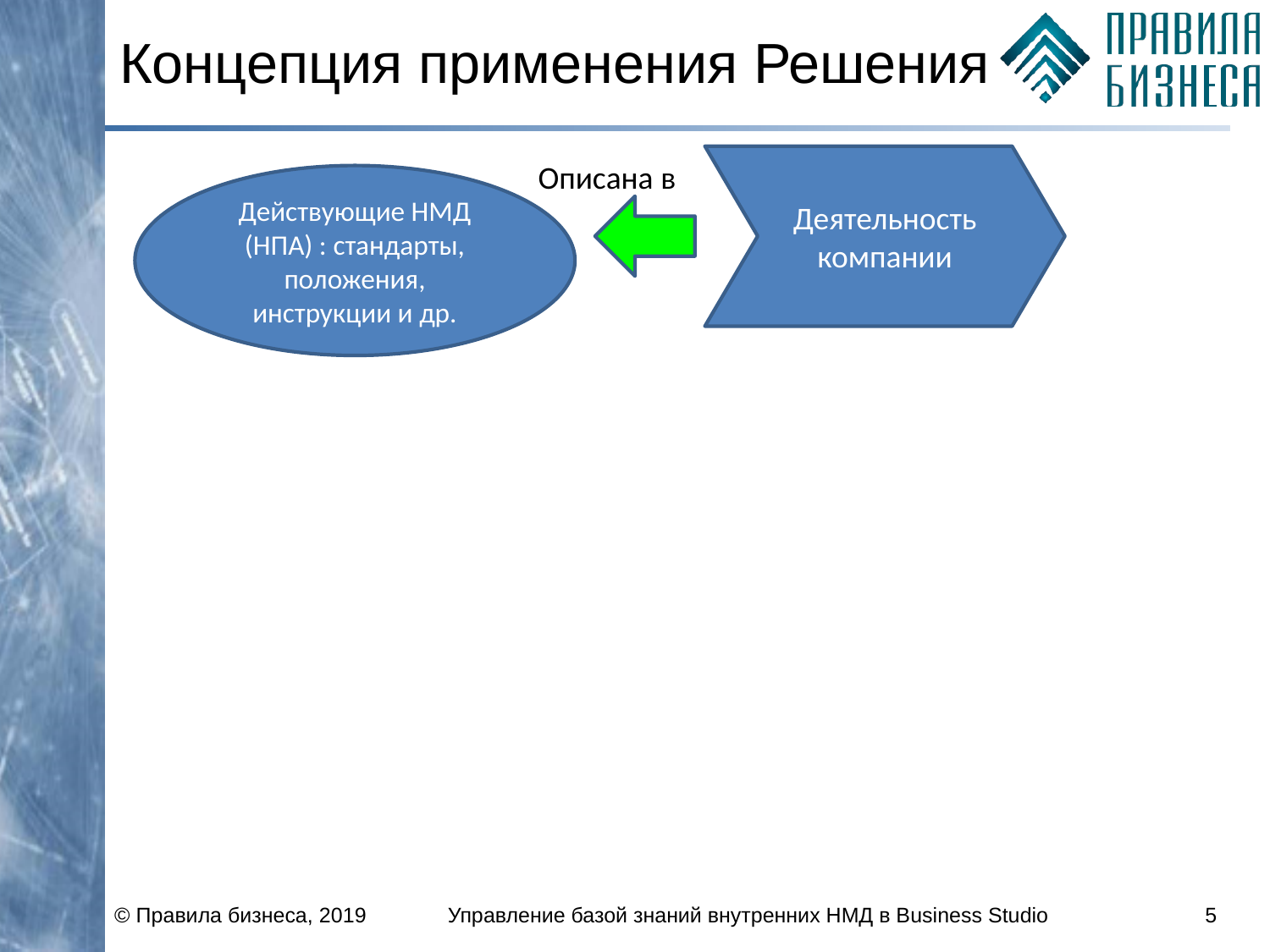

# Концепция применения Решения
Описана в
Деятельность компании
Действующие НМД (НПА) : стандарты, положения, инструкции и др.

© Правила бизнеса, 2019
Управление базой знаний внутренних НМД в Business Studio
5